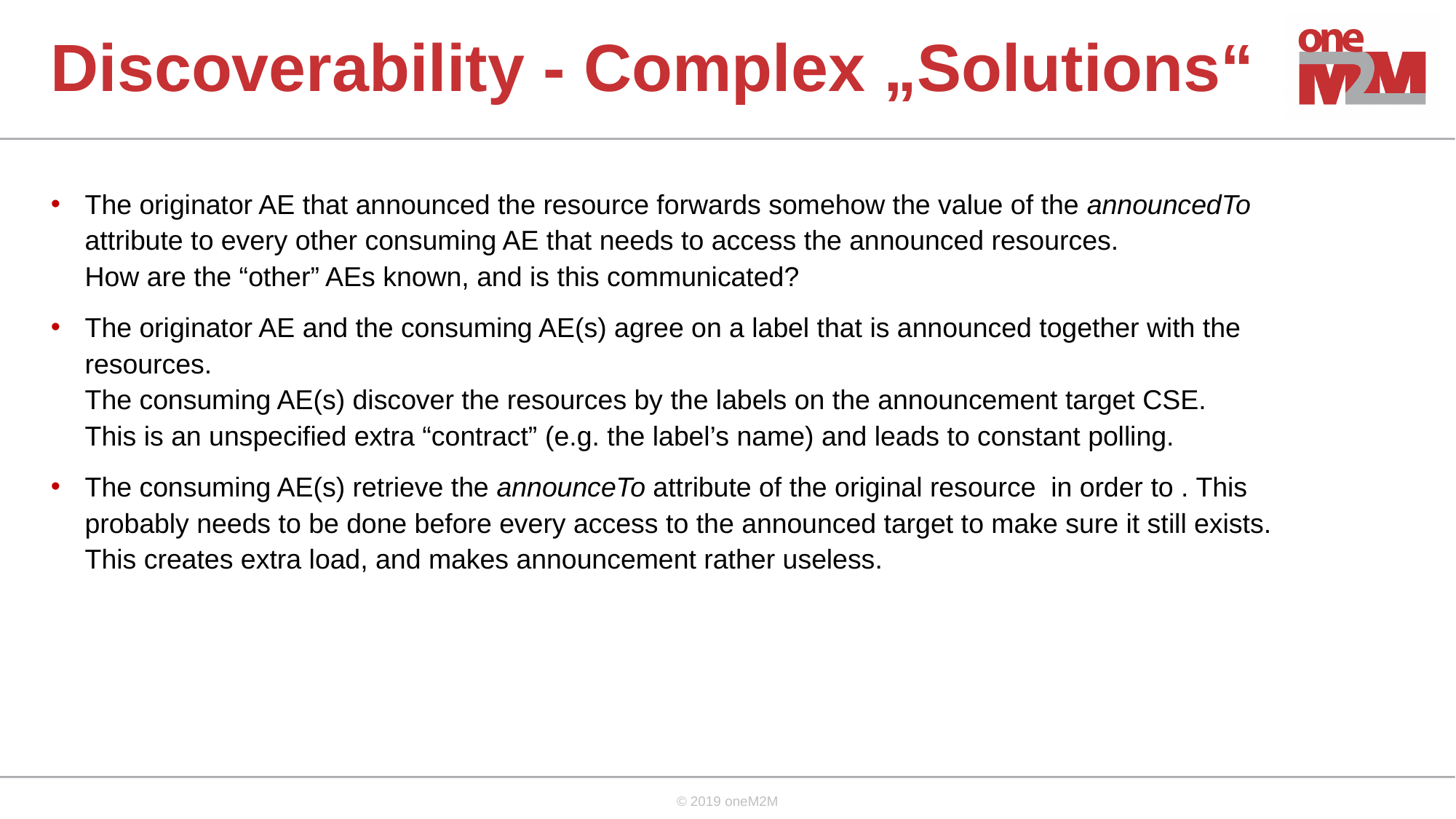

Discoverability - Complex „Solutions“
The originator AE that announced the resource forwards somehow the value of the announcedTo attribute to every other consuming AE that needs to access the announced resources.
How are the “other” AEs known, and is this communicated?
The originator AE and the consuming AE(s) agree on a label that is announced together with the resources.
The consuming AE(s) discover the resources by the labels on the announcement target CSE.
This is an unspecified extra “contract” (e.g. the label’s name) and leads to constant polling.
The consuming AE(s) retrieve the announceTo attribute of the original resource  in order to . This probably needs to be done before every access to the announced target to make sure it still exists.
This creates extra load, and makes announcement rather useless.